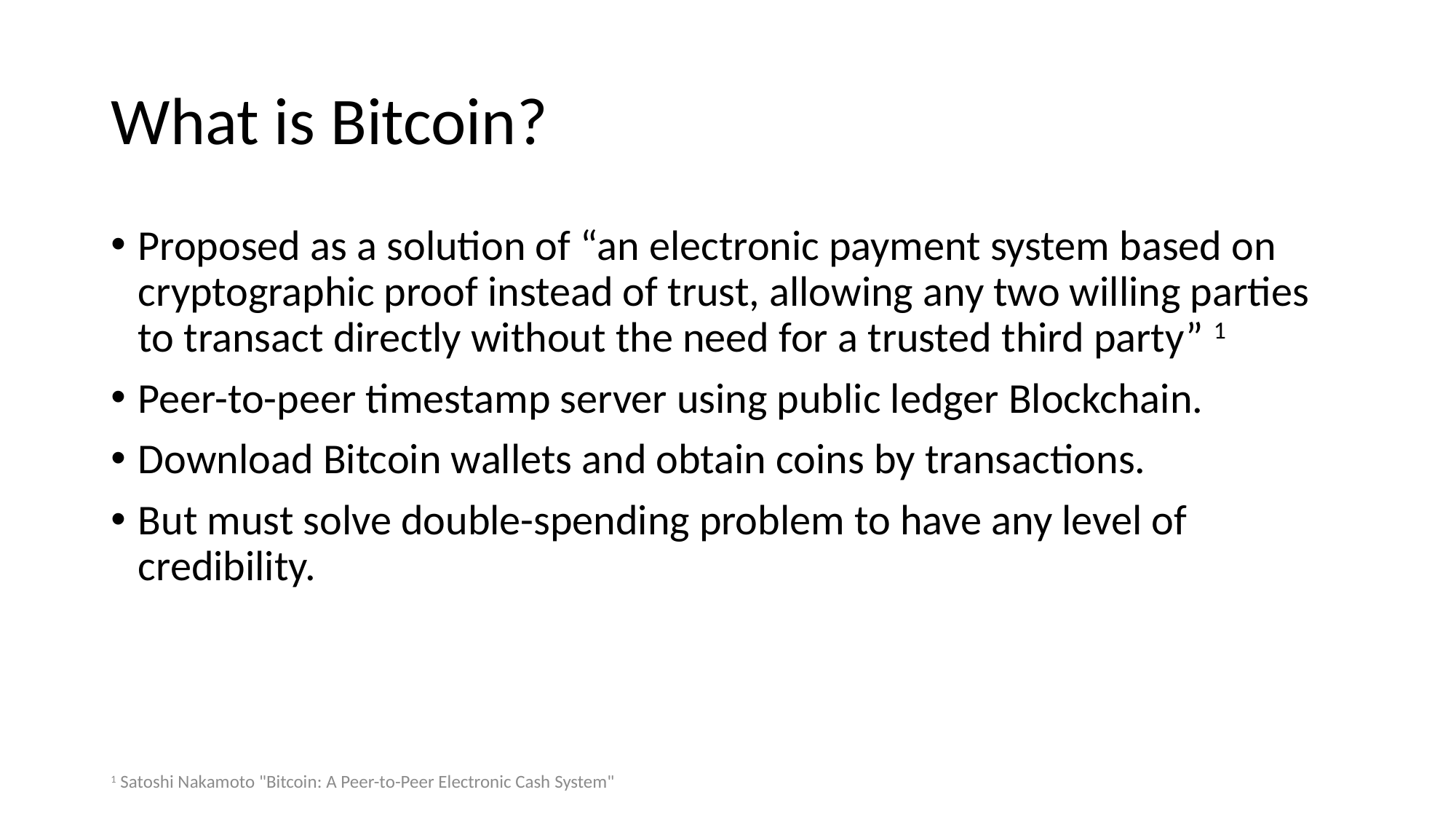

# What is Bitcoin?
Proposed as a solution of “an electronic payment system based on cryptographic proof instead of trust, allowing any two willing parties to transact directly without the need for a trusted third party” 1
Peer-to-peer timestamp server using public ledger Blockchain.
Download Bitcoin wallets and obtain coins by transactions.
But must solve double-spending problem to have any level of credibility.
1 Satoshi Nakamoto "Bitcoin: A Peer-to-Peer Electronic Cash System"